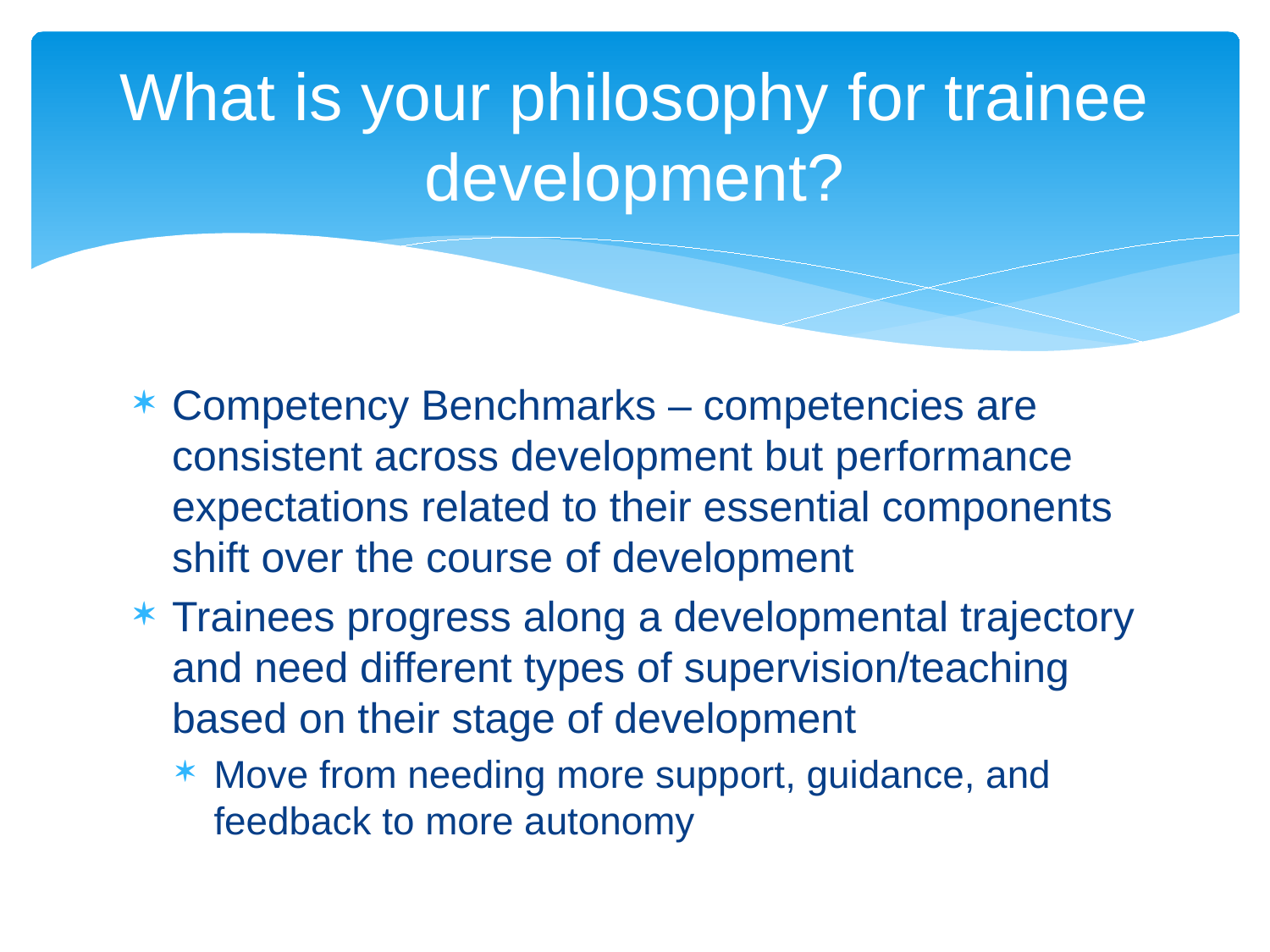

# What is your philosophy for trainee development?
Competency Benchmarks – competencies are consistent across development but performance expectations related to their essential components shift over the course of development
Trainees progress along a developmental trajectory and need different types of supervision/teaching based on their stage of development
Move from needing more support, guidance, and feedback to more autonomy